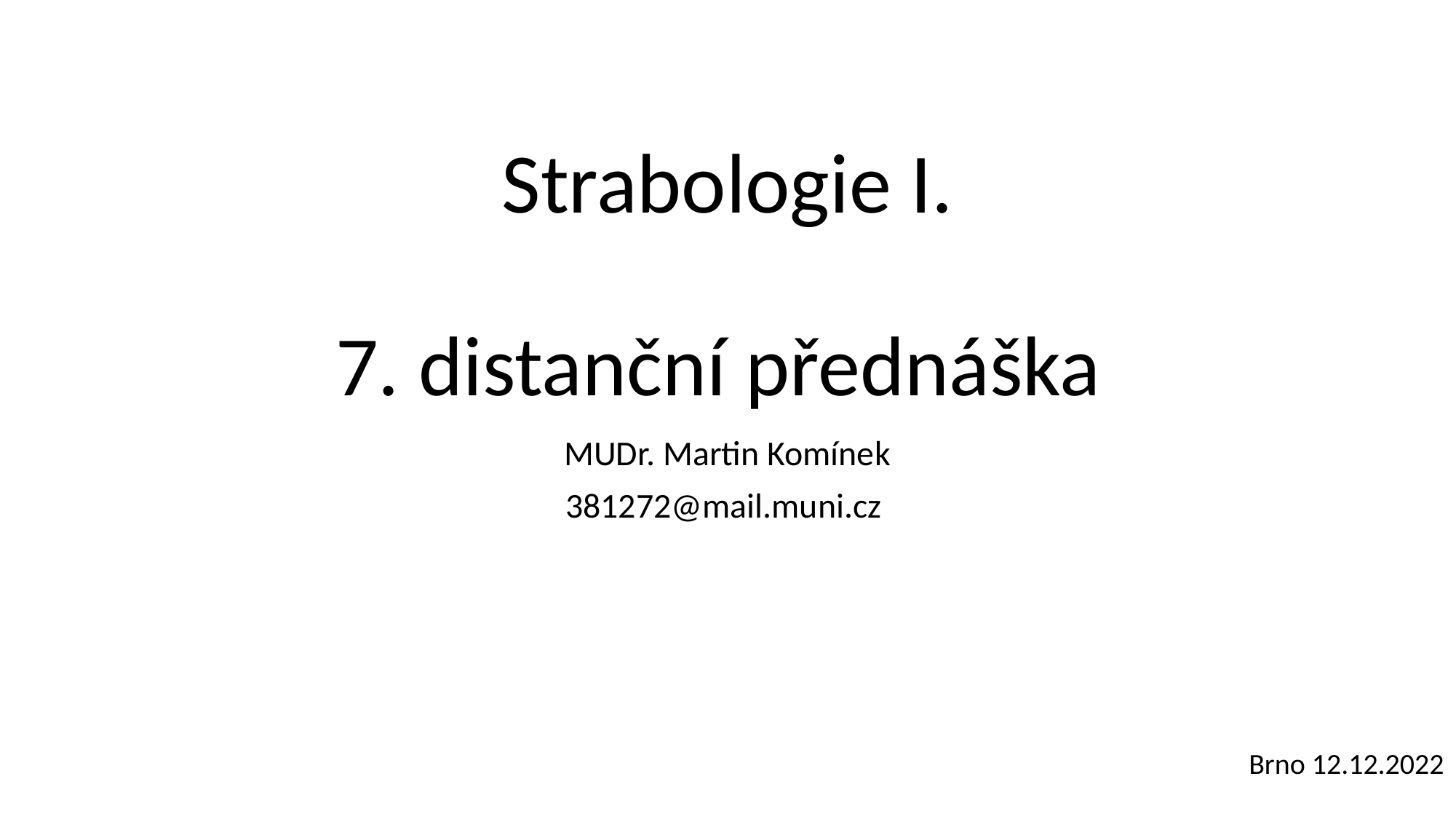

# Strabologie I. 7. distanční přednáška
MUDr. Martin Komínek
381272@mail.muni.cz

 Brno 12.12.2022